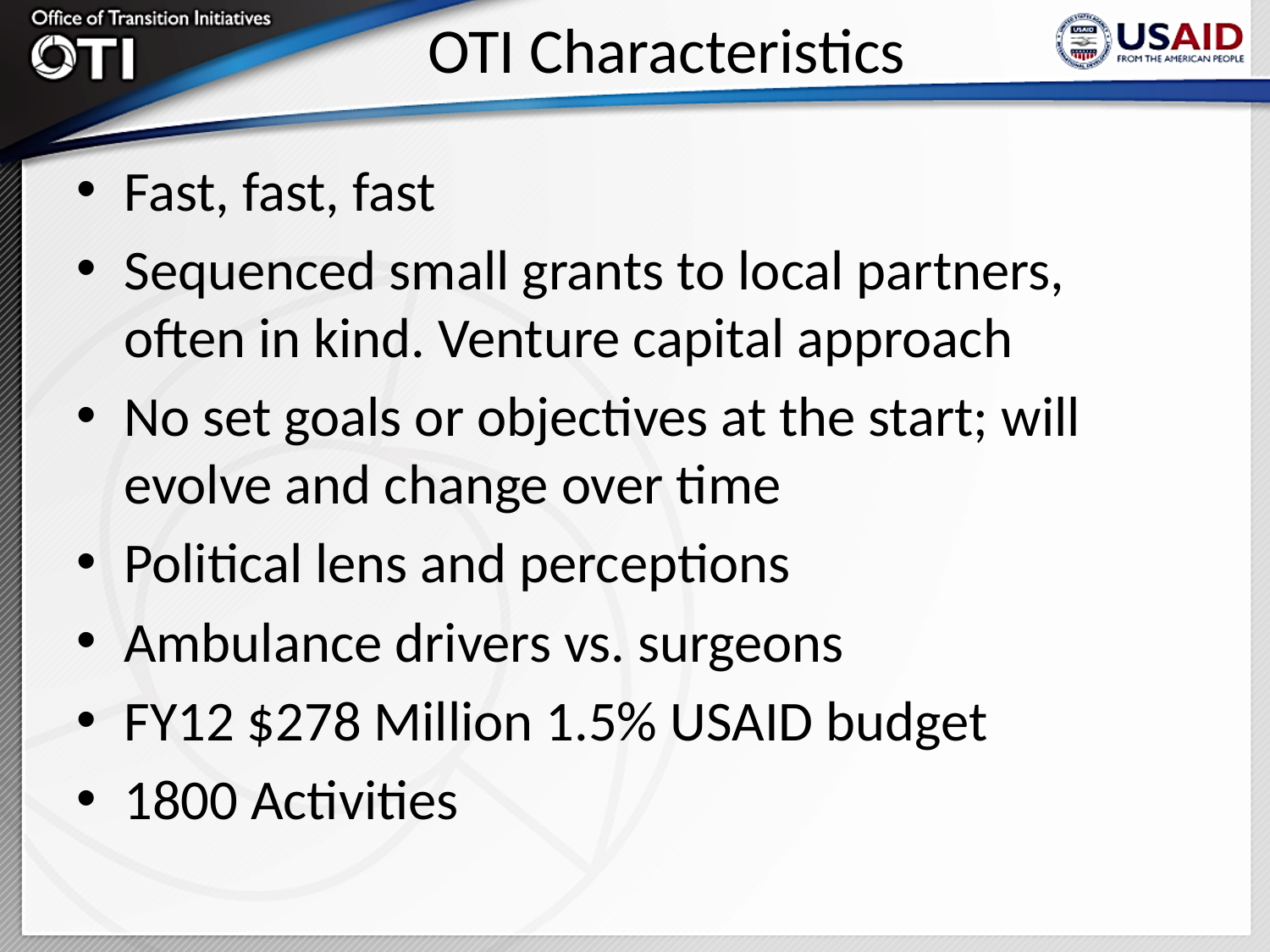

# OTI Characteristics
Fast, fast, fast
Sequenced small grants to local partners, often in kind. Venture capital approach
No set goals or objectives at the start; will evolve and change over time
Political lens and perceptions
Ambulance drivers vs. surgeons
FY12 $278 Million 1.5% USAID budget
1800 Activities